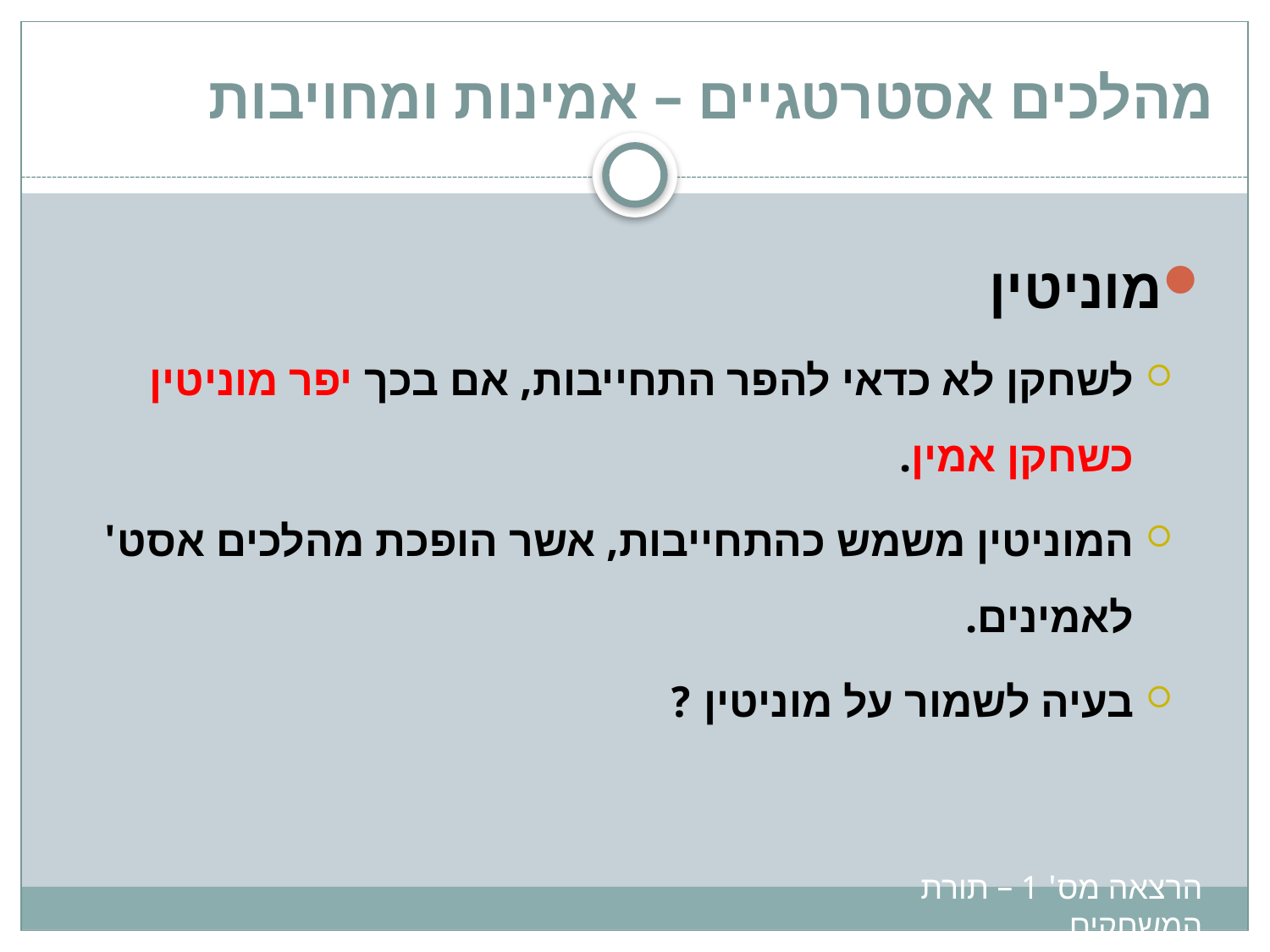

# מהלכים אסטרטגיים – אמינות ומחויבות
מוניטין
לשחקן לא כדאי להפר התחייבות, אם בכך יפר מוניטין כשחקן אמין.
המוניטין משמש כהתחייבות, אשר הופכת מהלכים אסט' לאמינים.
בעיה לשמור על מוניטין ?